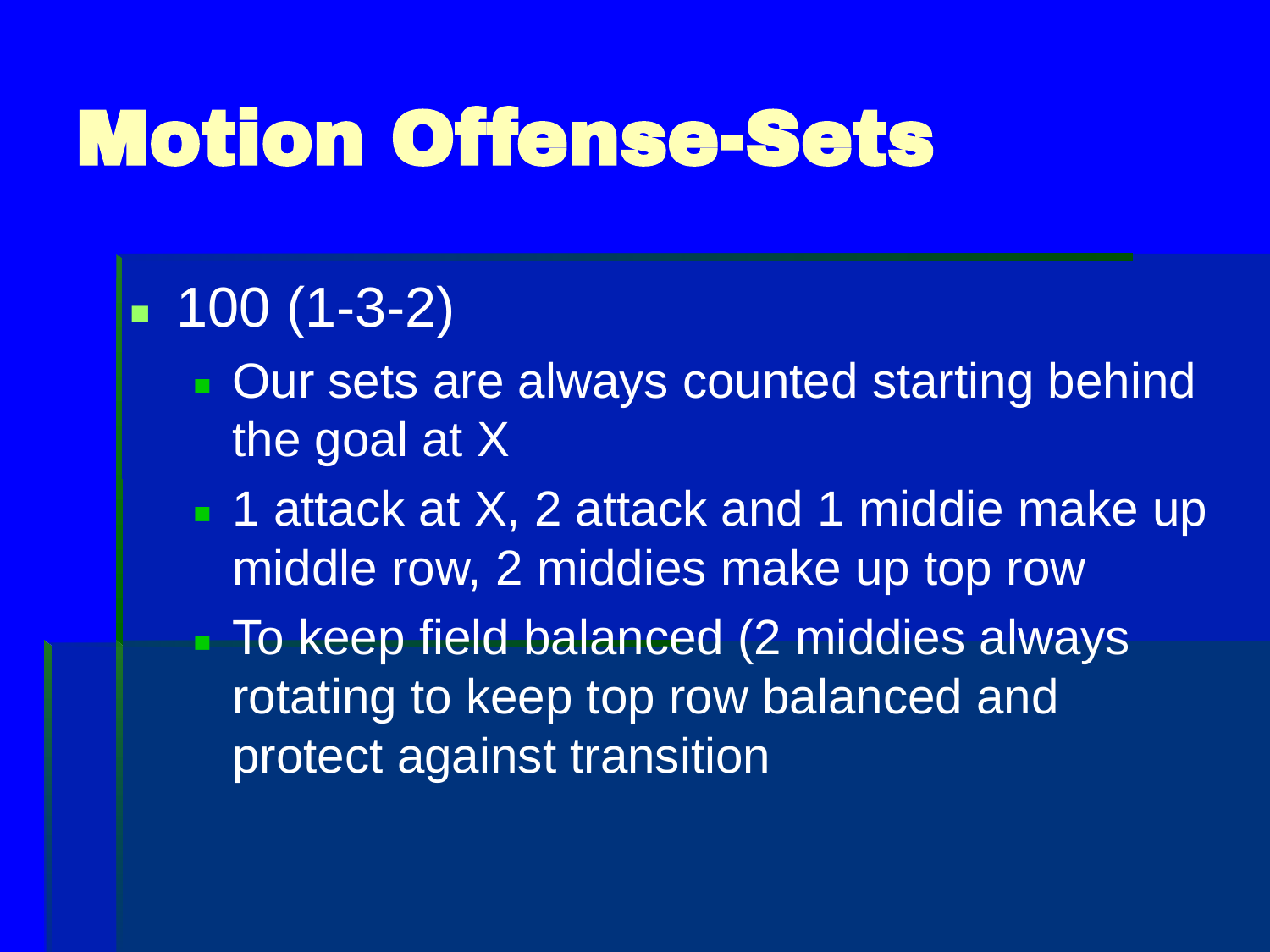

# Motion Offense-Sets
100 (1-3-2)
Our sets are always counted starting behind the goal at X
1 attack at X, 2 attack and 1 middie make up middle row, 2 middies make up top row
To keep field balanced (2 middies always rotating to keep top row balanced and protect against transition